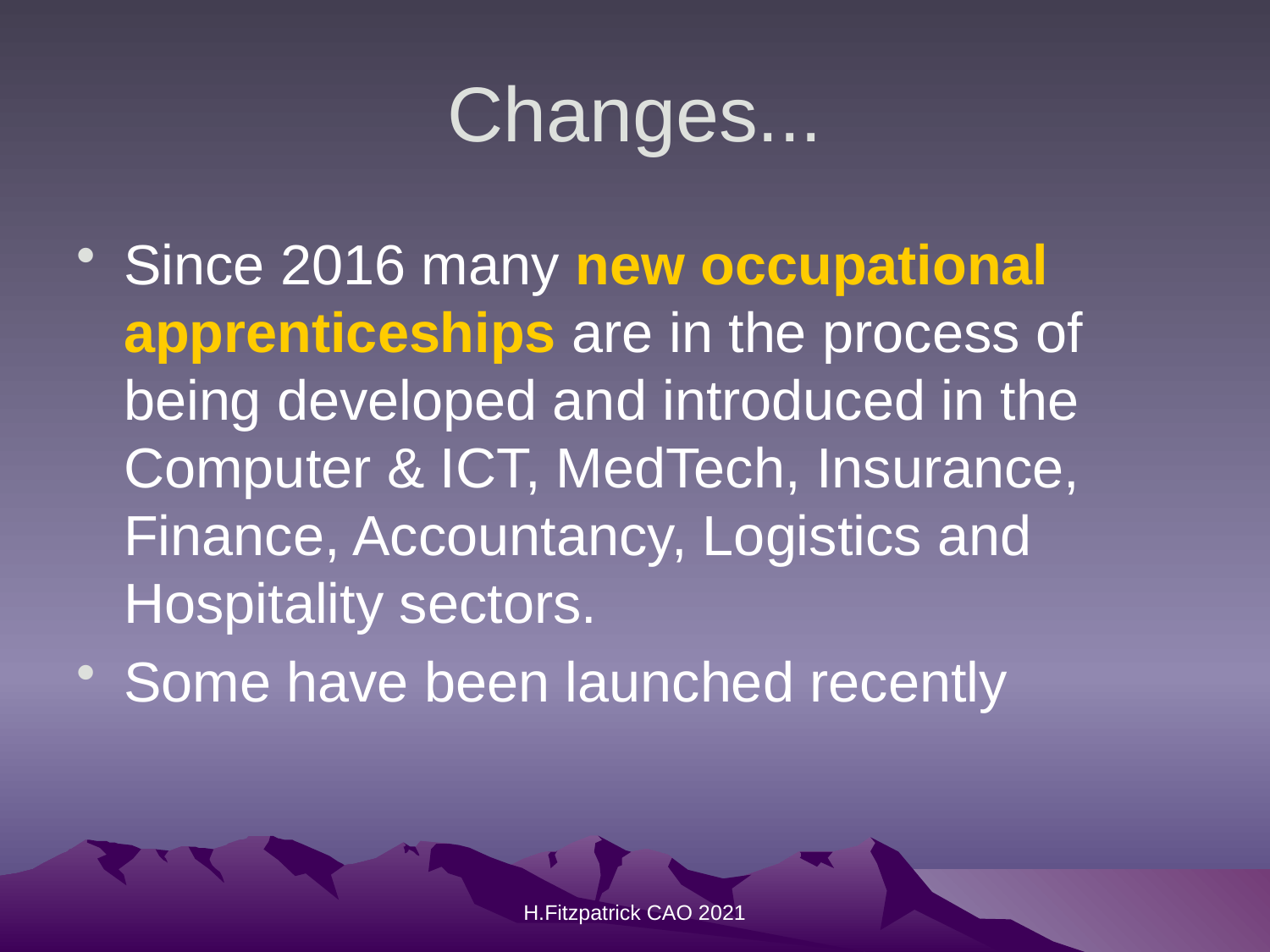

# Changes...
Since 2016 many new occupational apprenticeships are in the process of being developed and introduced in the Computer & ICT, MedTech, Insurance, Finance, Accountancy, Logistics and Hospitality sectors.
Some have been launched recently
H.Fitzpatrick CAO 2021